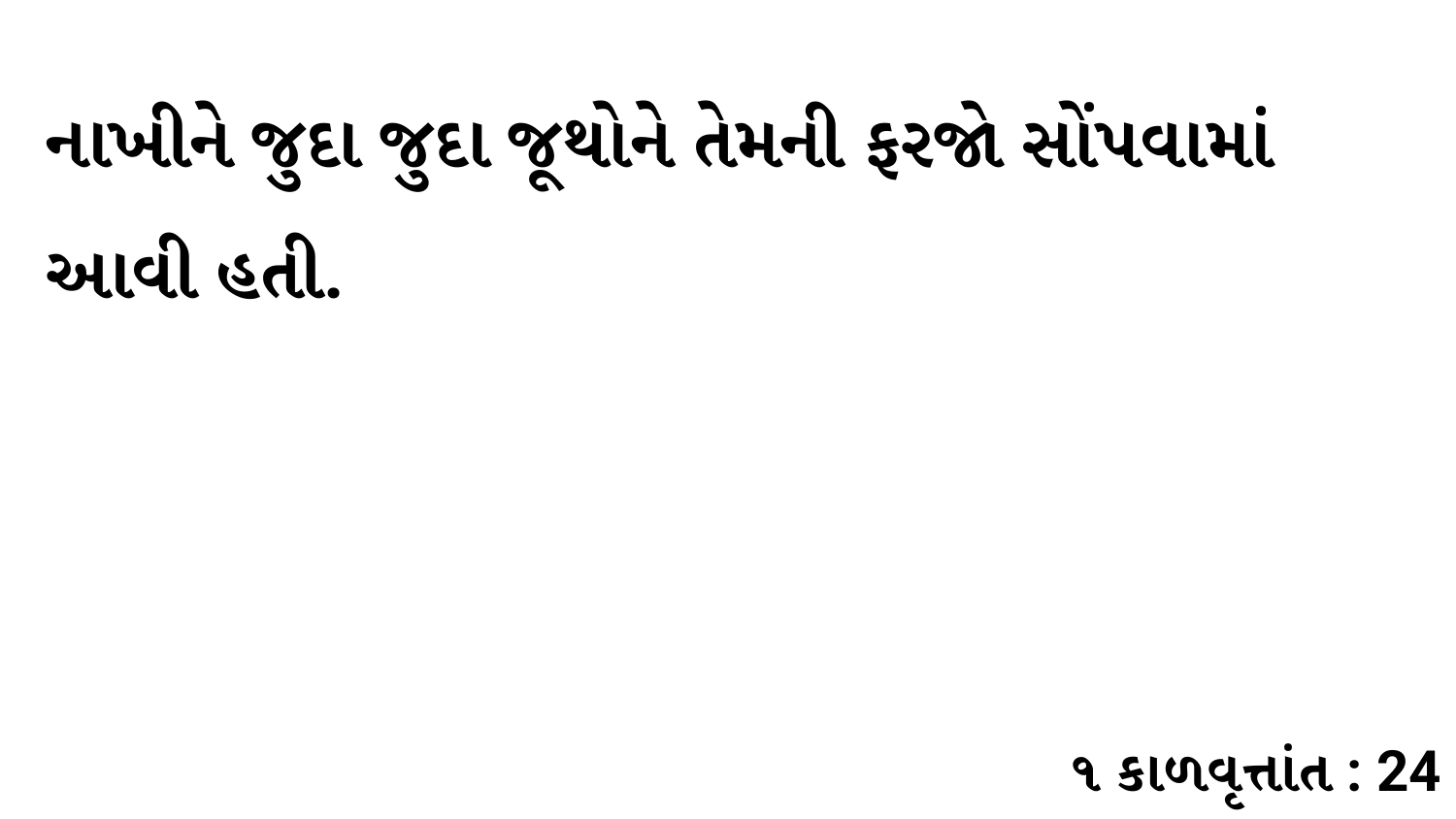

નાખીને જુદા જુદા જૂથોને તેમની ફરજો સોંપવામાં આવી હતી.
૧ કાળવૃત્તાંત : 24